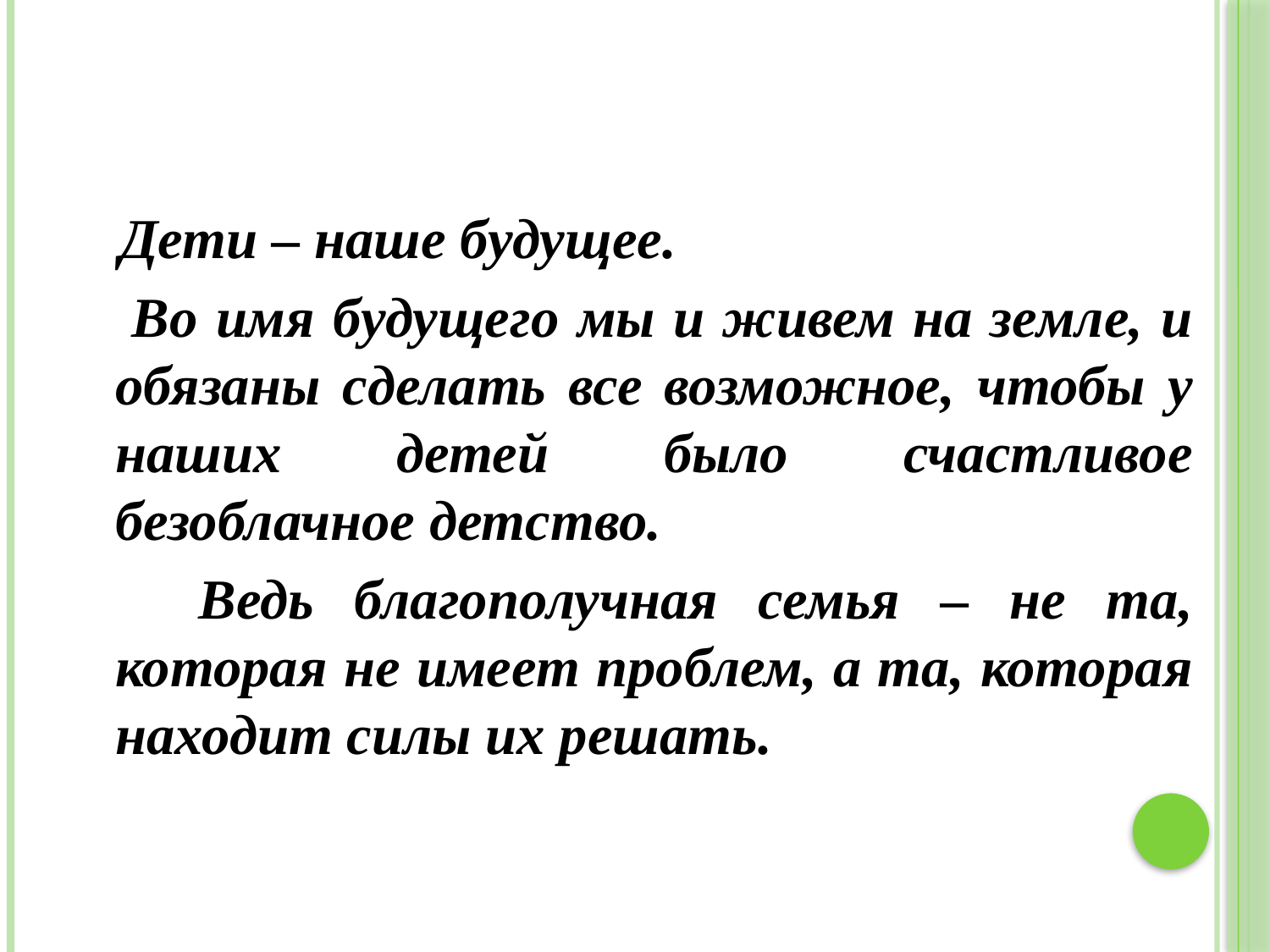

Дети – наше будущее.
   Во имя будущего мы и живем на земле, и обязаны сделать все возможное, чтобы у наших детей было счастливое безоблачное детство.
   Ведь благополучная семья – не та, которая не имеет проблем, а та, которая находит силы их решать.